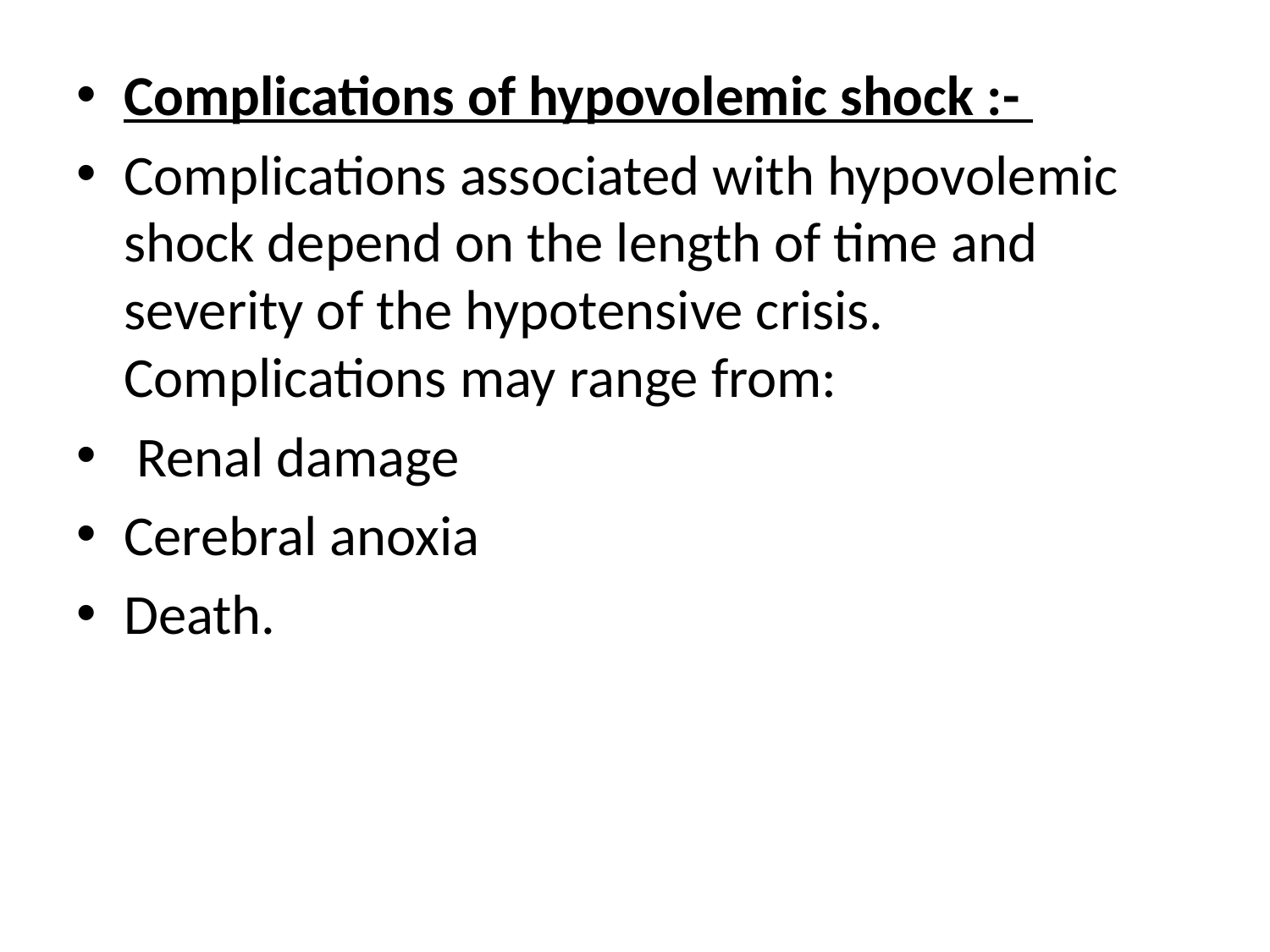

Complications of hypovolemic shock :-
Complications associated with hypovolemic shock depend on the length of time and severity of the hypotensive crisis. Complications may range from:
 Renal damage
Cerebral anoxia
Death.